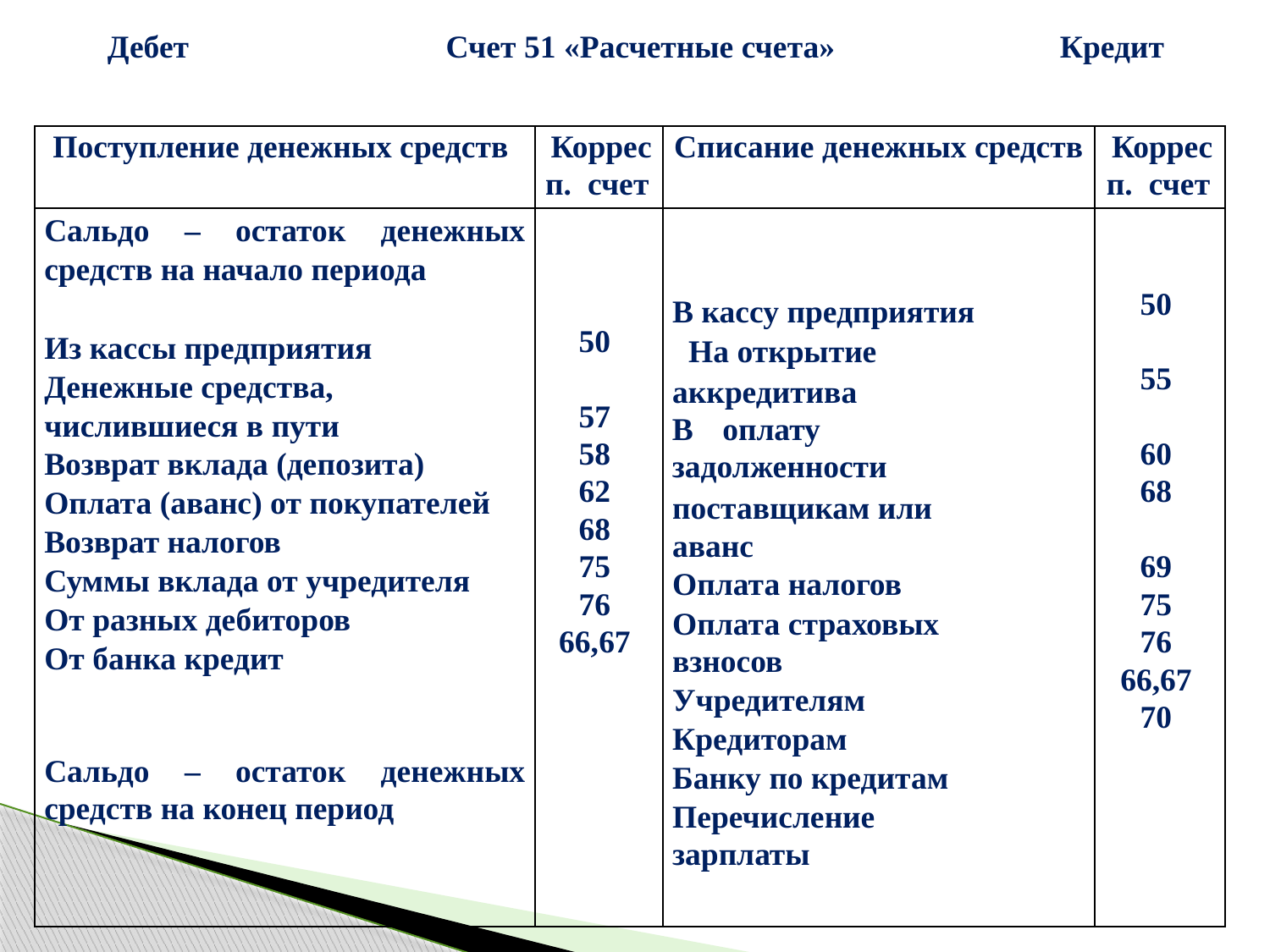

Дебет                                Счет 51 «Расчетные счета»                            Кредит
| Поступление денежных средств | Корресп. счет | Списание денежных средств | Корресп. счет |
| --- | --- | --- | --- |
| Сальдо – остаток денежных средств на начало периода Из кассы предприятия Денежные средства, числившиеся в пути Возврат вклада (депозита) Оплата (аванс) от покупателей Возврат налогов Суммы вклада от учредителя От разных дебиторов От банка кредит Сальдо – остаток денежных средств на конец период | 50 57 58 62 68 75 76 66,67 | В кассу предприятия На открытие аккредитива В оплату задолженности поставщикам или аванс Оплата налогов Оплата страховых взносов Учредителям Кредиторам Банку по кредитам Перечисление зарплаты | 50 55 60 68 69 75 76 66,67 70 |